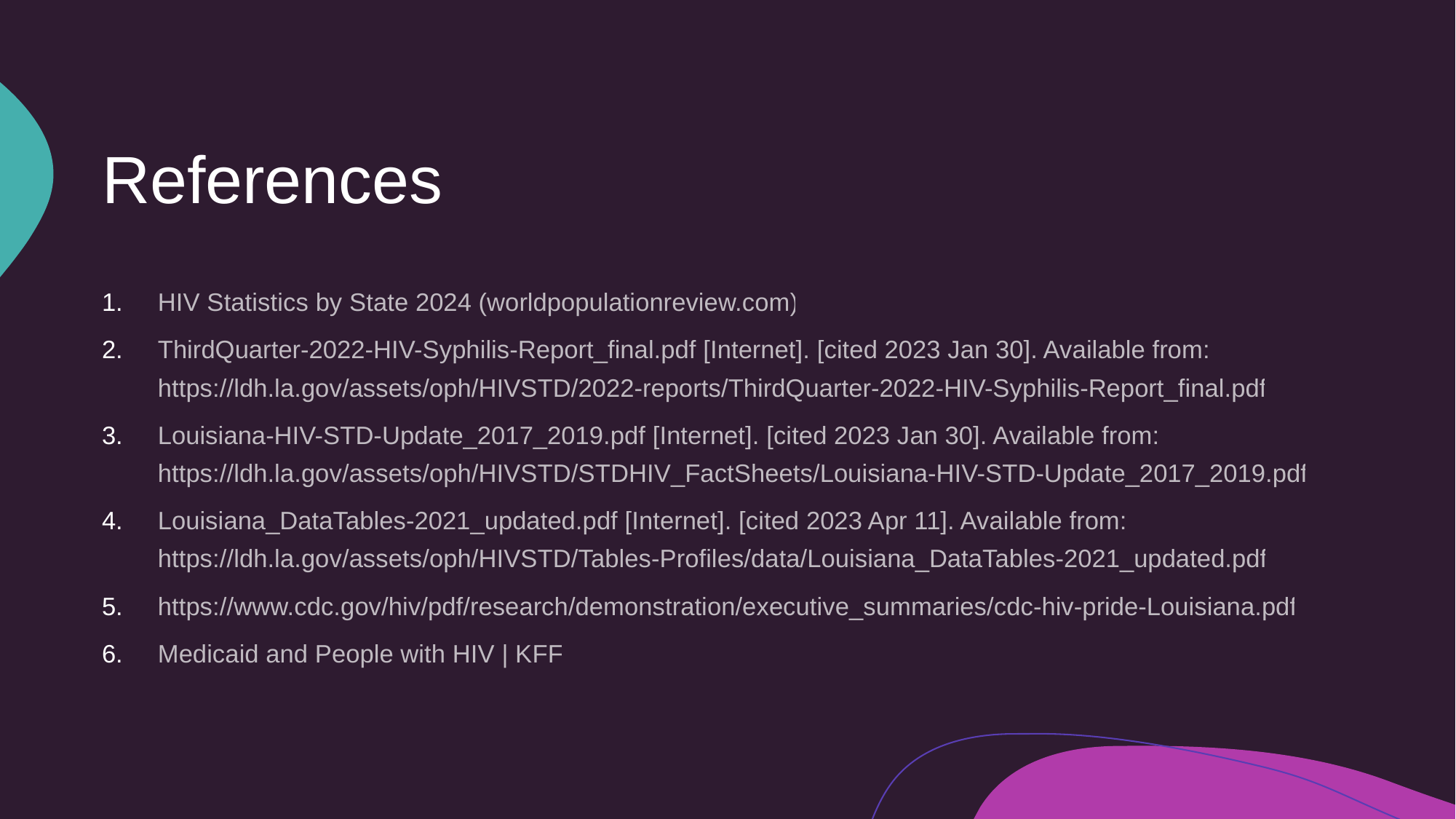

# References
HIV Statistics by State 2024 (worldpopulationreview.com)
ThirdQuarter-2022-HIV-Syphilis-Report_final.pdf [Internet]. [cited 2023 Jan 30]. Available from: https://ldh.la.gov/assets/oph/HIVSTD/2022-reports/ThirdQuarter-2022-HIV-Syphilis-Report_final.pdf
Louisiana-HIV-STD-Update_2017_2019.pdf [Internet]. [cited 2023 Jan 30]. Available from: https://ldh.la.gov/assets/oph/HIVSTD/STDHIV_FactSheets/Louisiana-HIV-STD-Update_2017_2019.pdf
Louisiana_DataTables-2021_updated.pdf [Internet]. [cited 2023 Apr 11]. Available from: https://ldh.la.gov/assets/oph/HIVSTD/Tables-Profiles/data/Louisiana_DataTables-2021_updated.pdf
https://www.cdc.gov/hiv/pdf/research/demonstration/executive_summaries/cdc-hiv-pride-Louisiana.pdf
Medicaid and People with HIV | KFF